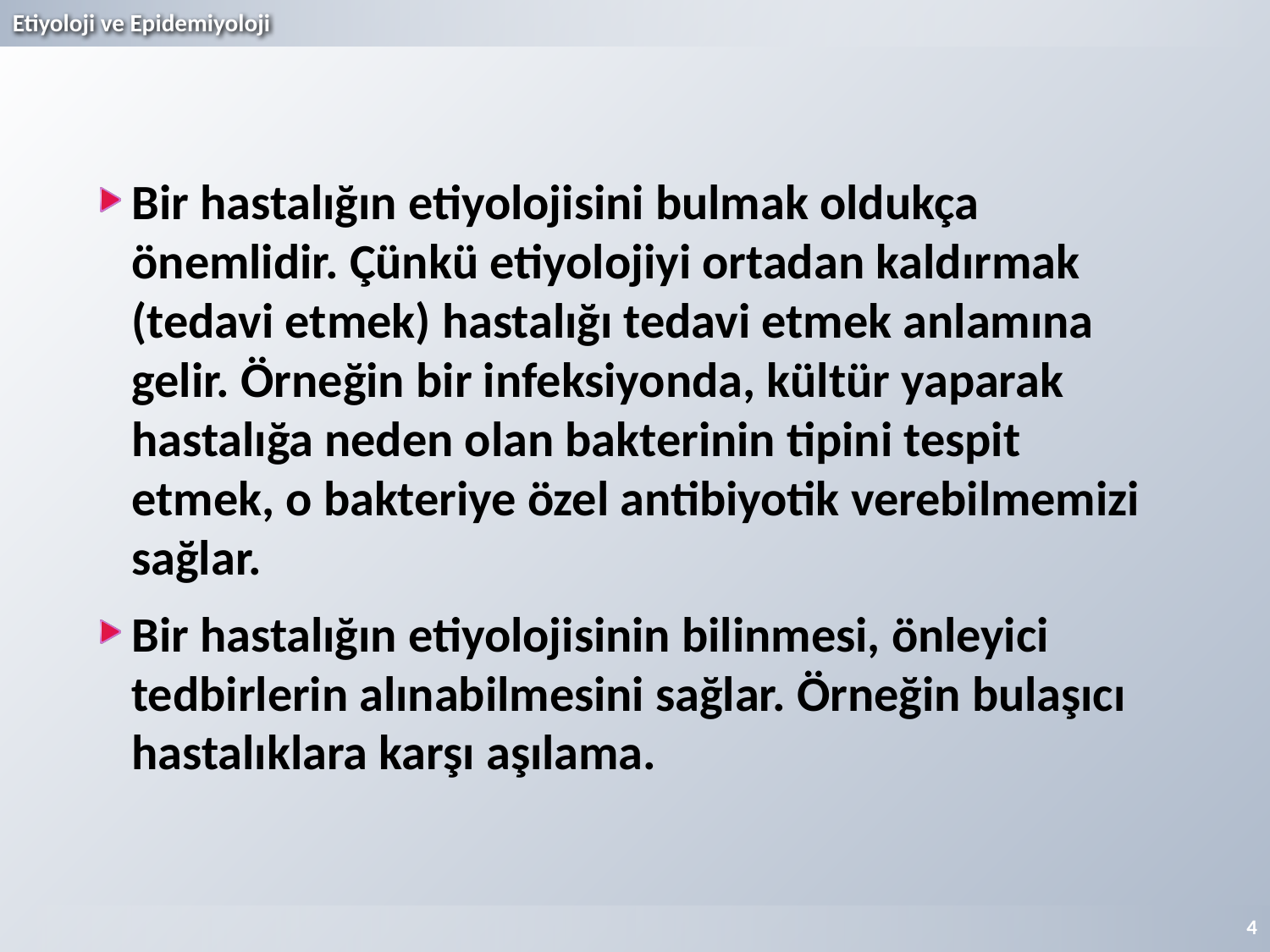

Bir hastalığın etiyolojisini bulmak oldukça önemlidir. Çünkü etiyolojiyi ortadan kaldırmak (tedavi etmek) hastalığı tedavi etmek anlamına gelir. Örneğin bir infeksiyonda, kültür yaparak hastalığa neden olan bakterinin tipini tespit etmek, o bakteriye özel antibiyotik verebilmemizi sağlar.
Bir hastalığın etiyolojisinin bilinmesi, önleyici tedbirlerin alınabilmesini sağlar. Örneğin bulaşıcı hastalıklara karşı aşılama.

4